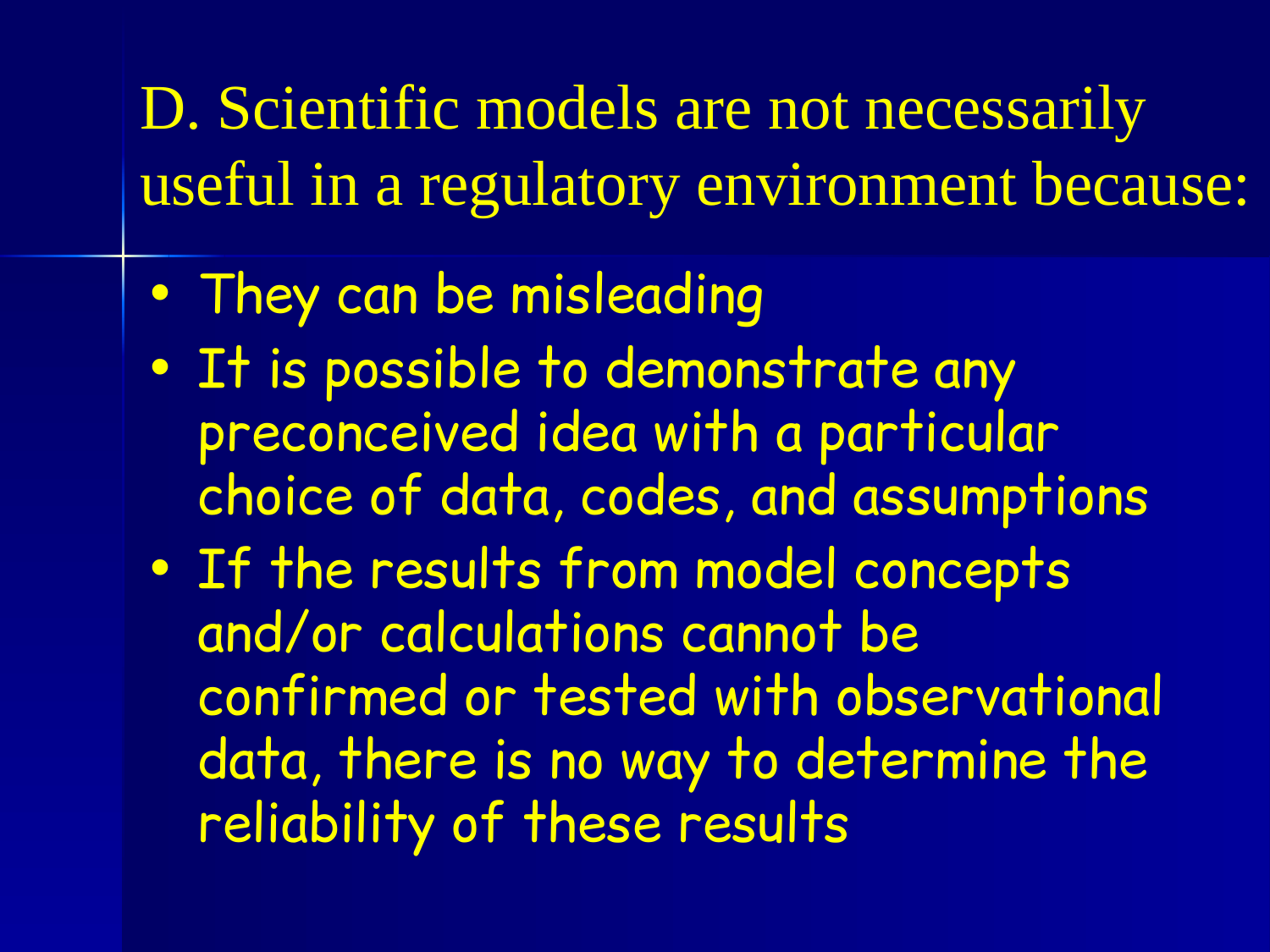

# D. Scientific models are not necessarily useful in a regulatory environment because:
They can be misleading
It is possible to demonstrate any preconceived idea with a particular choice of data, codes, and assumptions
If the results from model concepts and/or calculations cannot be confirmed or tested with observational data, there is no way to determine the reliability of these results